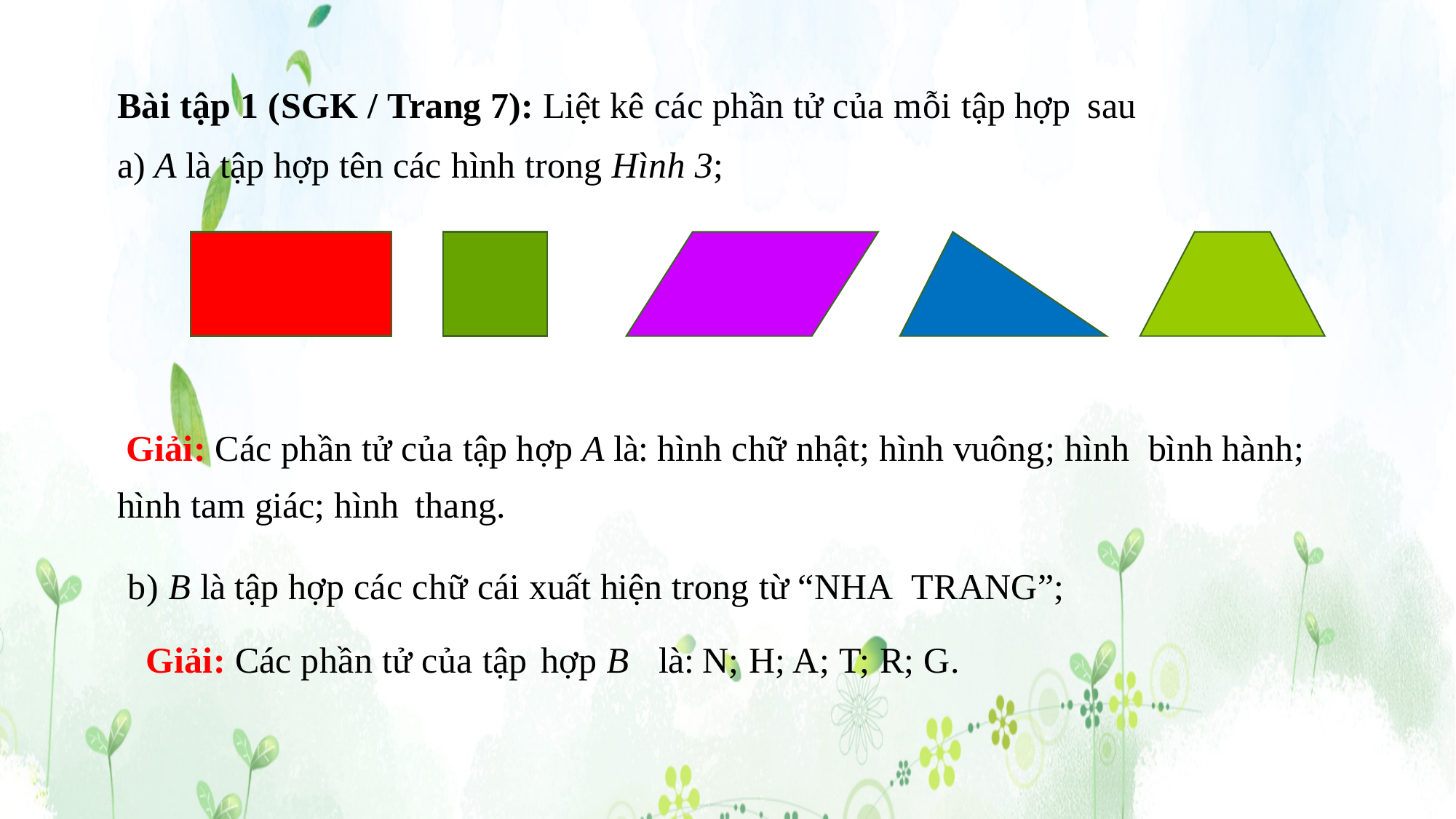

Bài tập 1 (SGK / Trang 7): Liệt kê các phần tử của mỗi tập hợp sau
a) A là tập hợp tên các hình trong Hình 3;

 Giải: Các phần tử của tập hợp A là: hình chữ nhật; hình vuông; hình  bình hành; hình tam giác; hình thang.
b) B là tập hợp các chữ cái xuất hiện trong từ “NHA TRANG”;
 Giải: Các phần tử của tập hợp B	là: N; H; A; T; R; G.